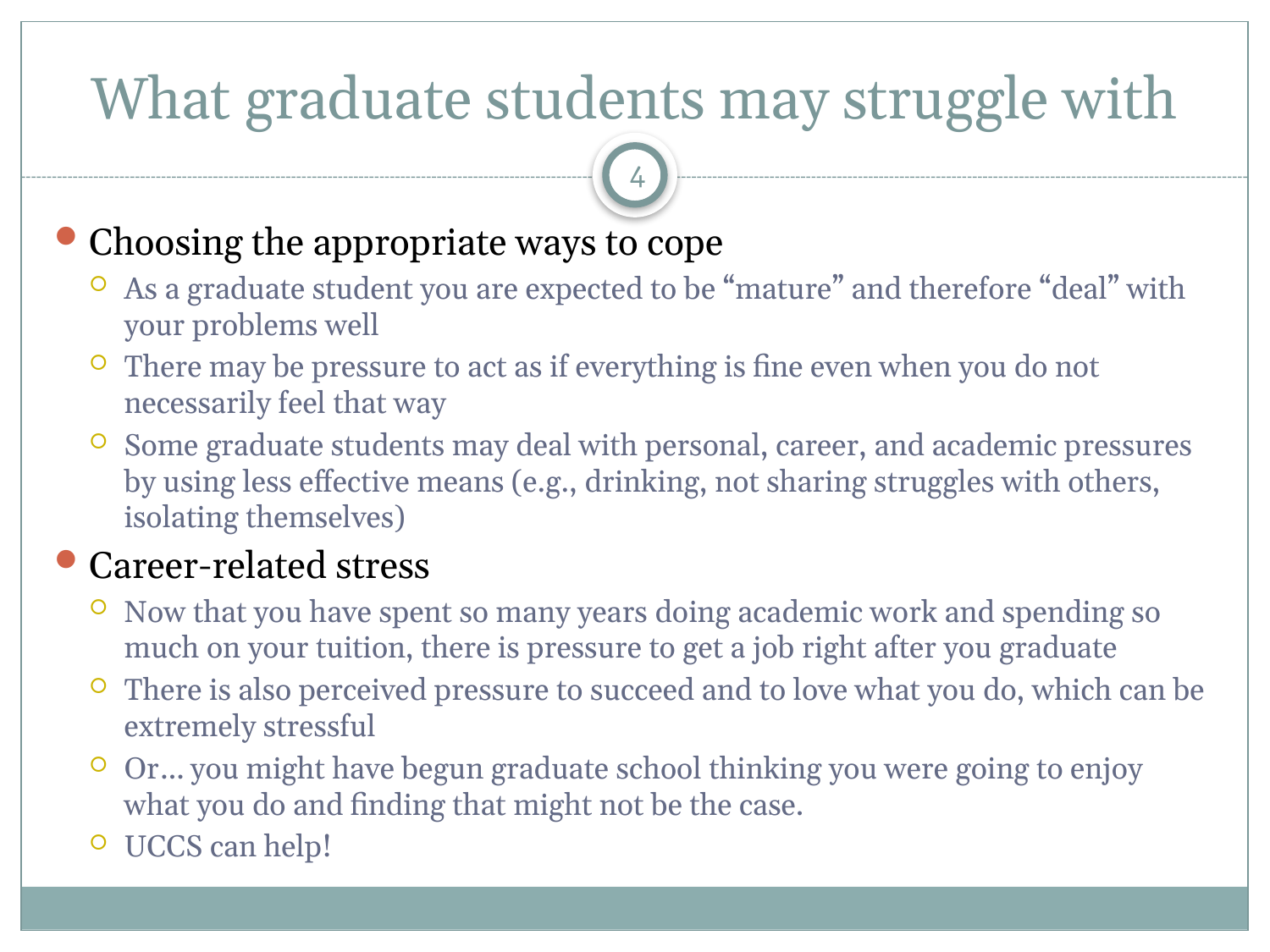

# What graduate students may struggle with
4
Choosing the appropriate ways to cope
As a graduate student you are expected to be “mature” and therefore “deal” with your problems well
There may be pressure to act as if everything is fine even when you do not necessarily feel that way
Some graduate students may deal with personal, career, and academic pressures by using less effective means (e.g., drinking, not sharing struggles with others, isolating themselves)
Career-related stress
Now that you have spent so many years doing academic work and spending so much on your tuition, there is pressure to get a job right after you graduate
There is also perceived pressure to succeed and to love what you do, which can be extremely stressful
Or… you might have begun graduate school thinking you were going to enjoy what you do and finding that might not be the case.
UCCS can help!